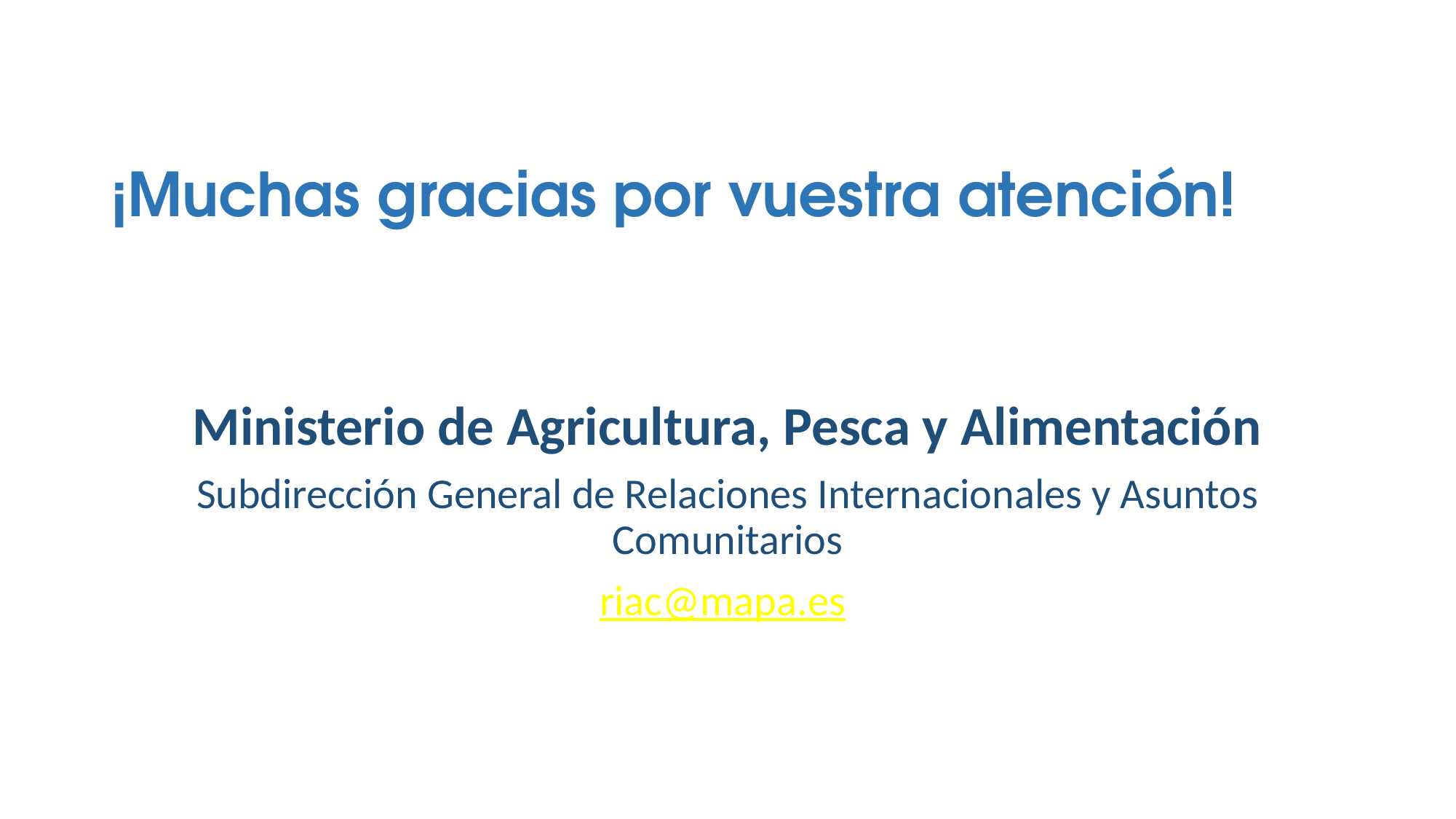

¡Muchas gracias por vuestra atención!

Ministerio de Agricultura, Pesca y Alimentación
Subdirección General de Relaciones Internacionales y Asuntos Comunitarios
riac@mapa.es